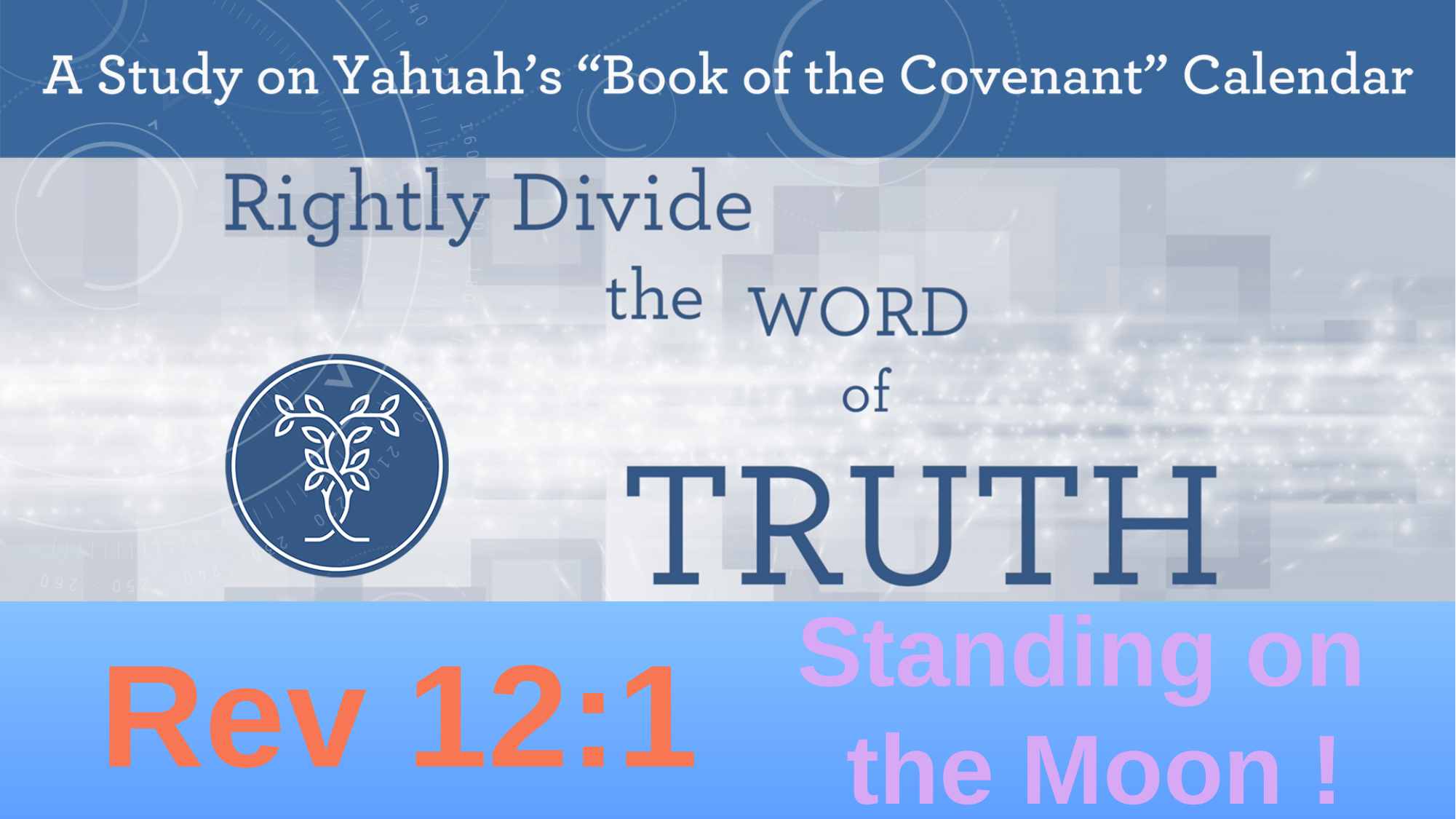

Standing on
the Moon !

  Rev 12:1
1